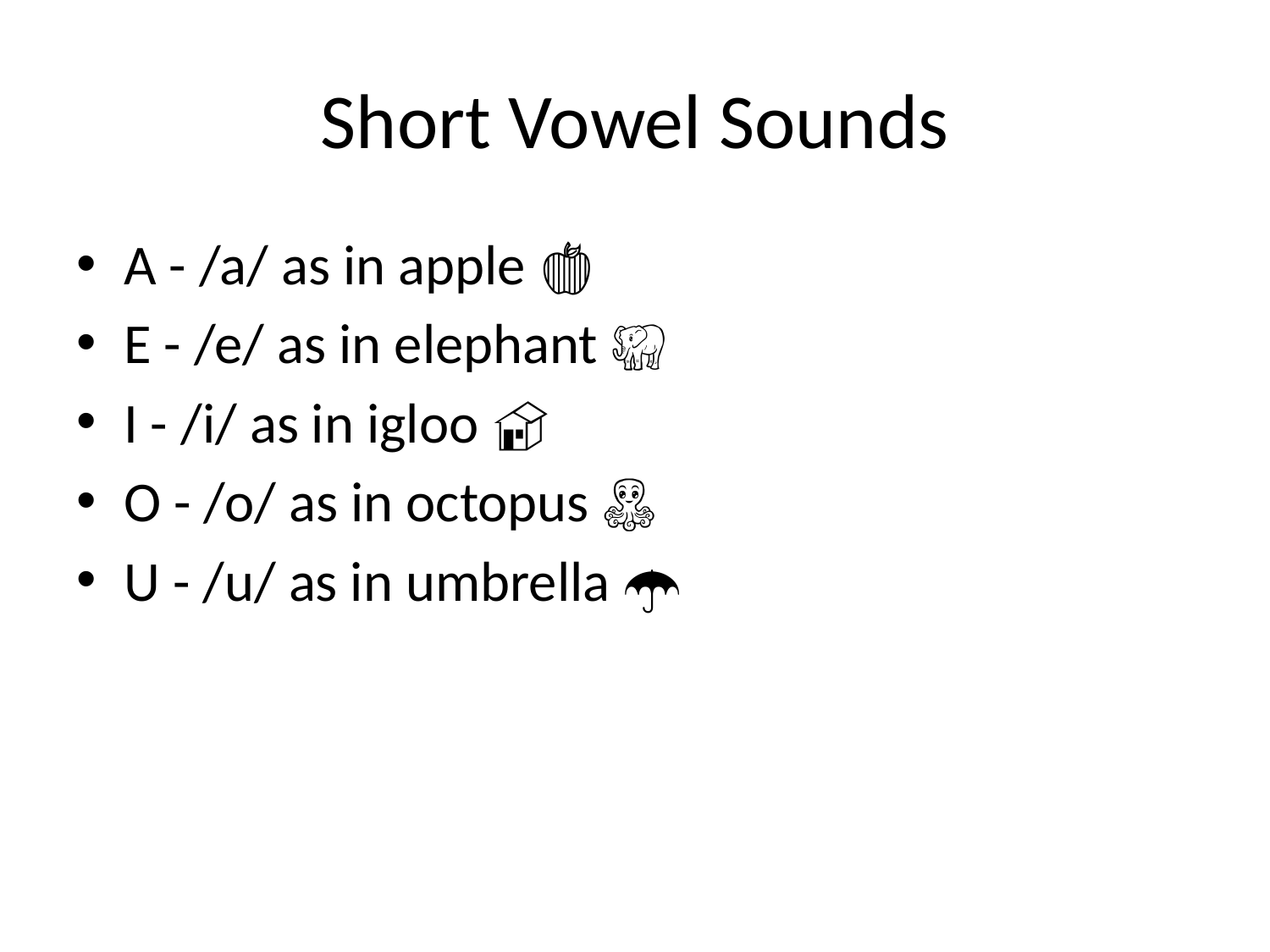

# Short Vowel Sounds
A - /a/ as in apple 🍎
E - /e/ as in elephant 🐘
I - /i/ as in igloo 🏠
O - /o/ as in octopus 🐙
U - /u/ as in umbrella ☂️